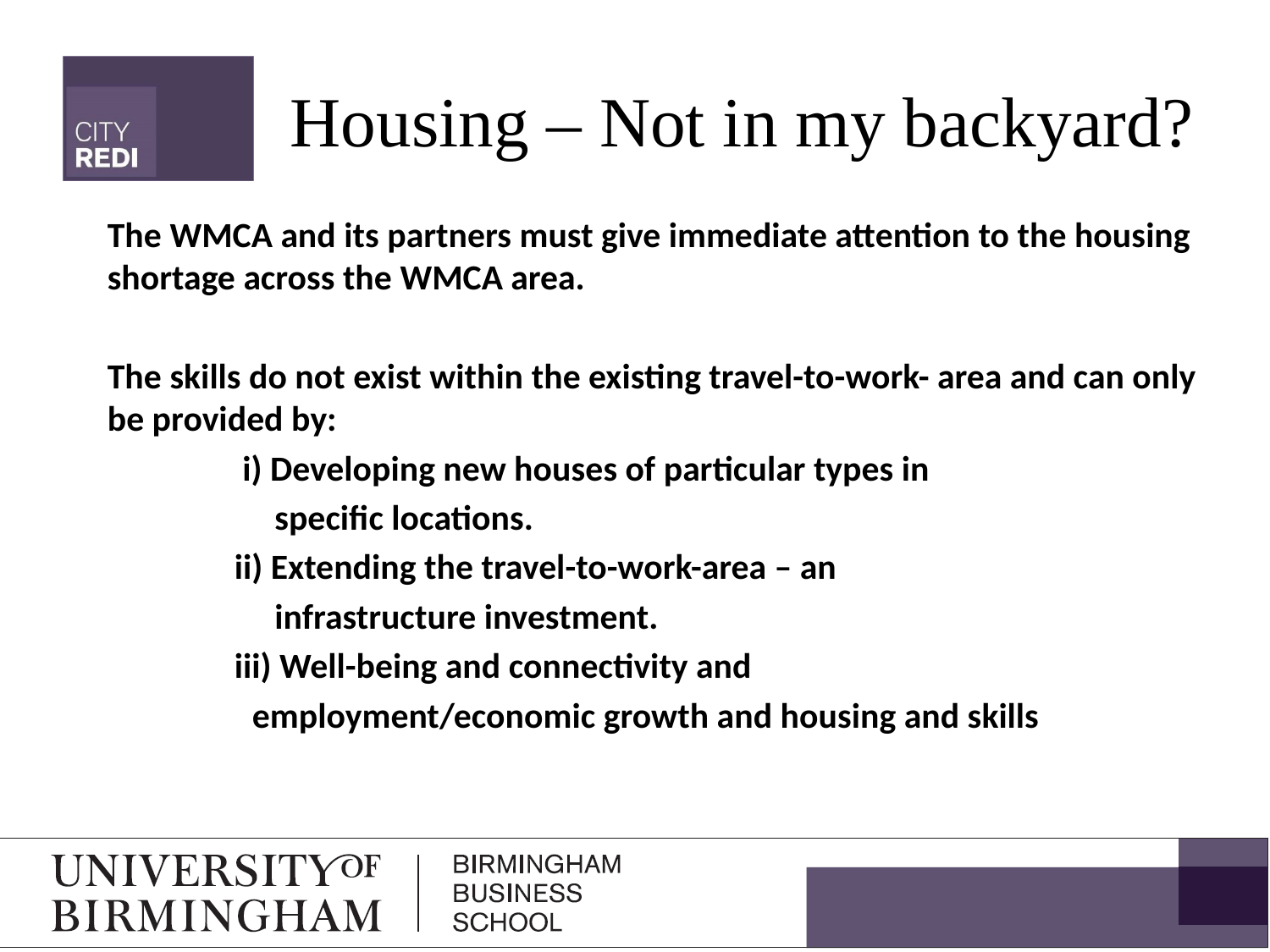

# Housing – Not in my backyard?
The WMCA and its partners must give immediate attention to the housing shortage across the WMCA area.

The skills do not exist within the existing travel-to-work- area and can only be provided by:
	 i) Developing new houses of particular types in
	     specific locations.
	ii) Extending the travel-to-work-area – an
	     infrastructure investment.
	iii) Well-being and connectivity and
                  employment/economic growth and housing and skills